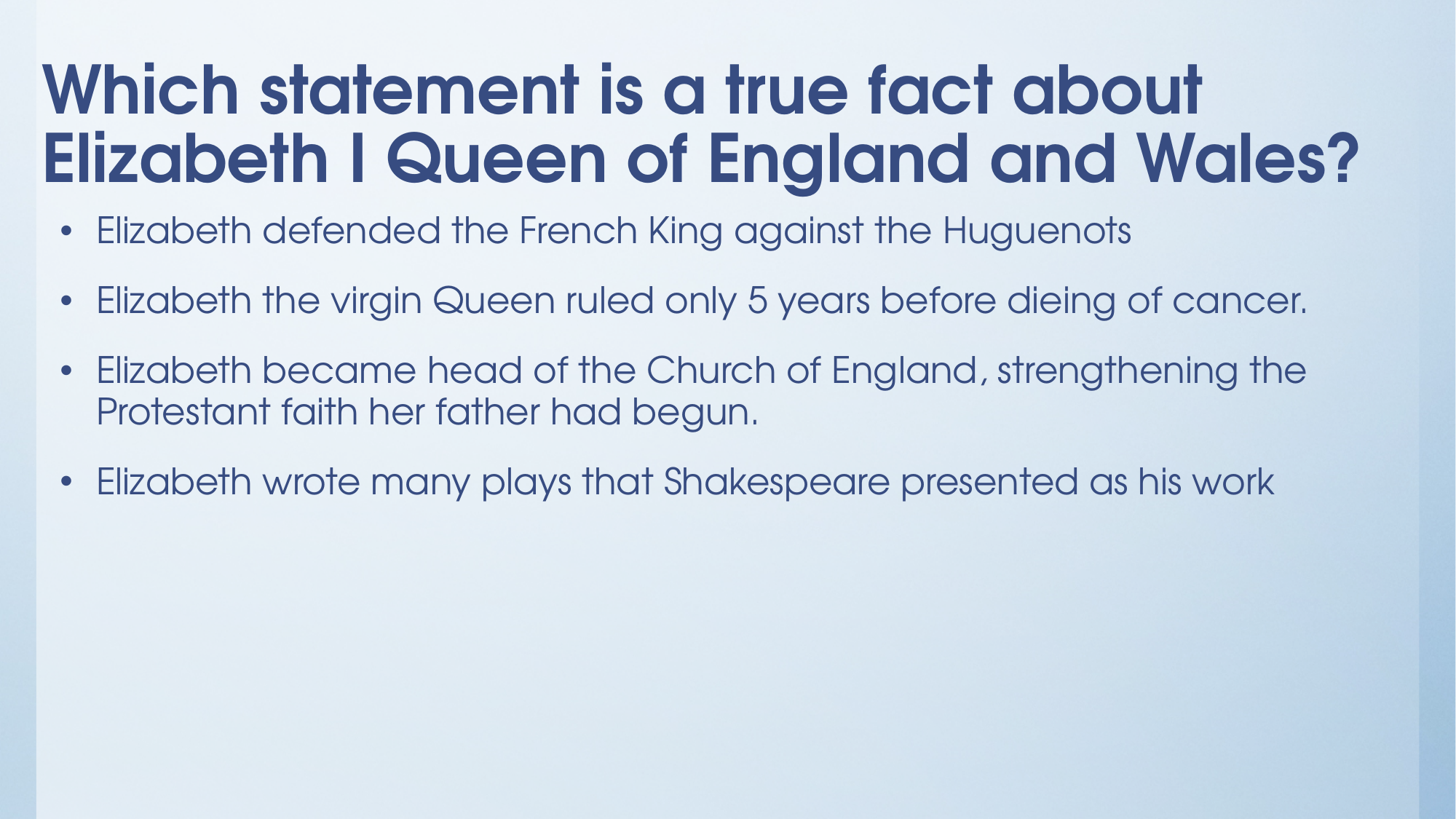

# Which statement is a true fact about Elizabeth I Queen of England and Wales?
Elizabeth defended the French King against the Huguenots
Elizabeth the virgin Queen ruled only 5 years before dieing of cancer.
Elizabeth became head of the Church of England, strengthening the Protestant faith her father had begun.
Elizabeth wrote many plays that Shakespeare presented as his work